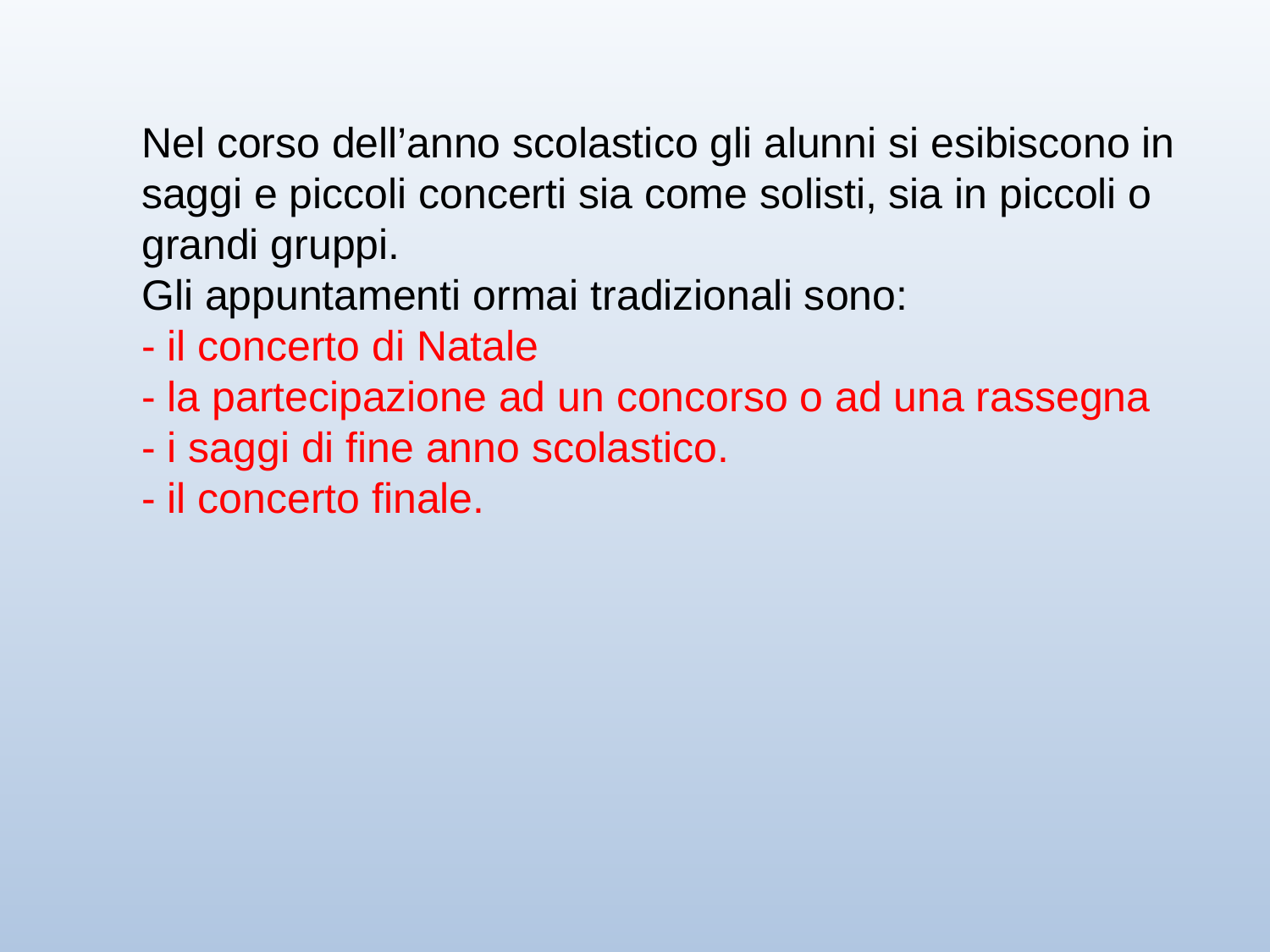

Nel corso dell’anno scolastico gli alunni si esibiscono in saggi e piccoli concerti sia come solisti, sia in piccoli o grandi gruppi.
Gli appuntamenti ormai tradizionali sono:
- il concerto di Natale
- la partecipazione ad un concorso o ad una rassegna
- i saggi di fine anno scolastico.
- il concerto finale.